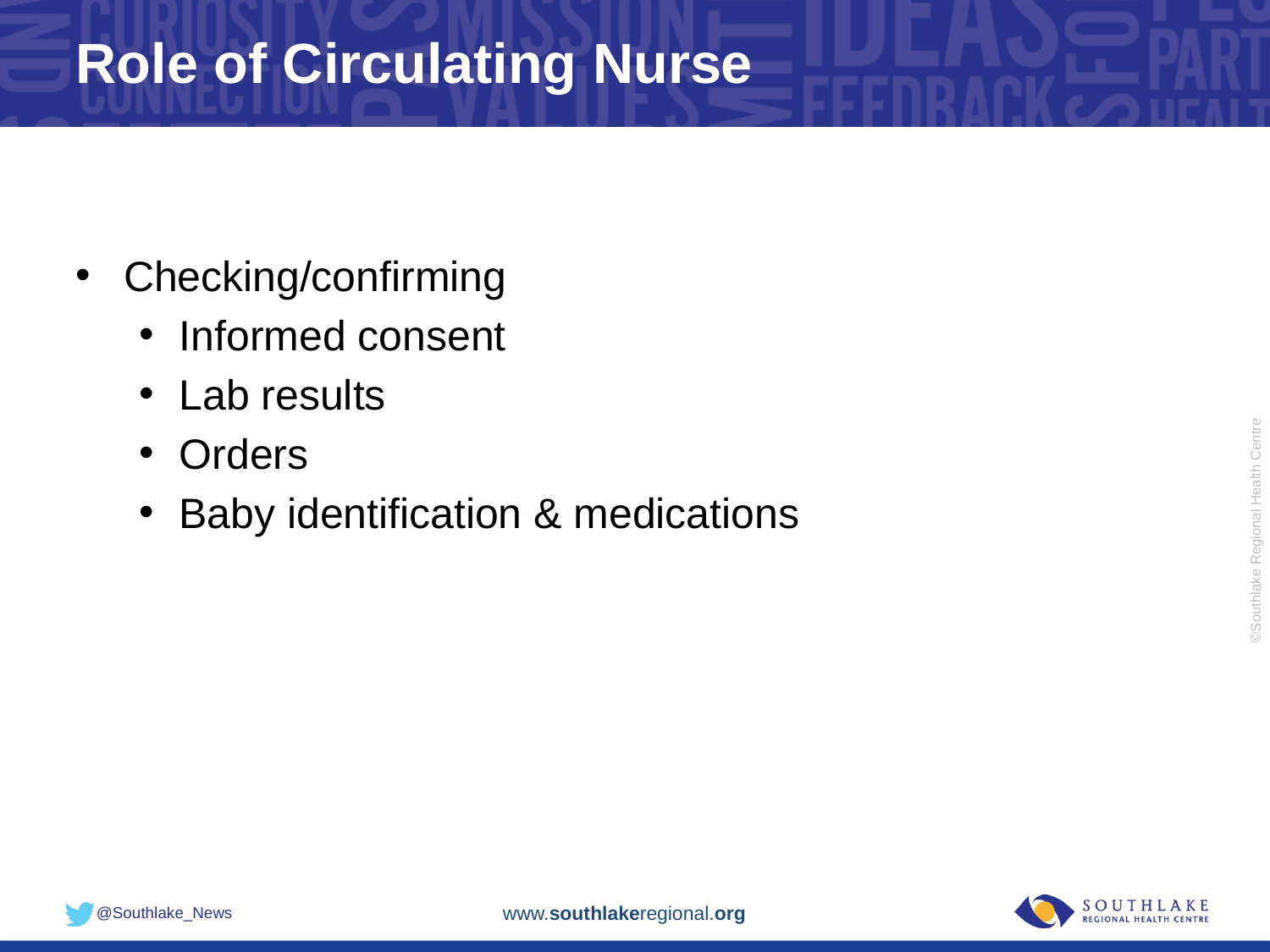

# Role of Circulating Nurse
Checking/confirming
Informed consent
Lab results
Orders
Baby identification & medications